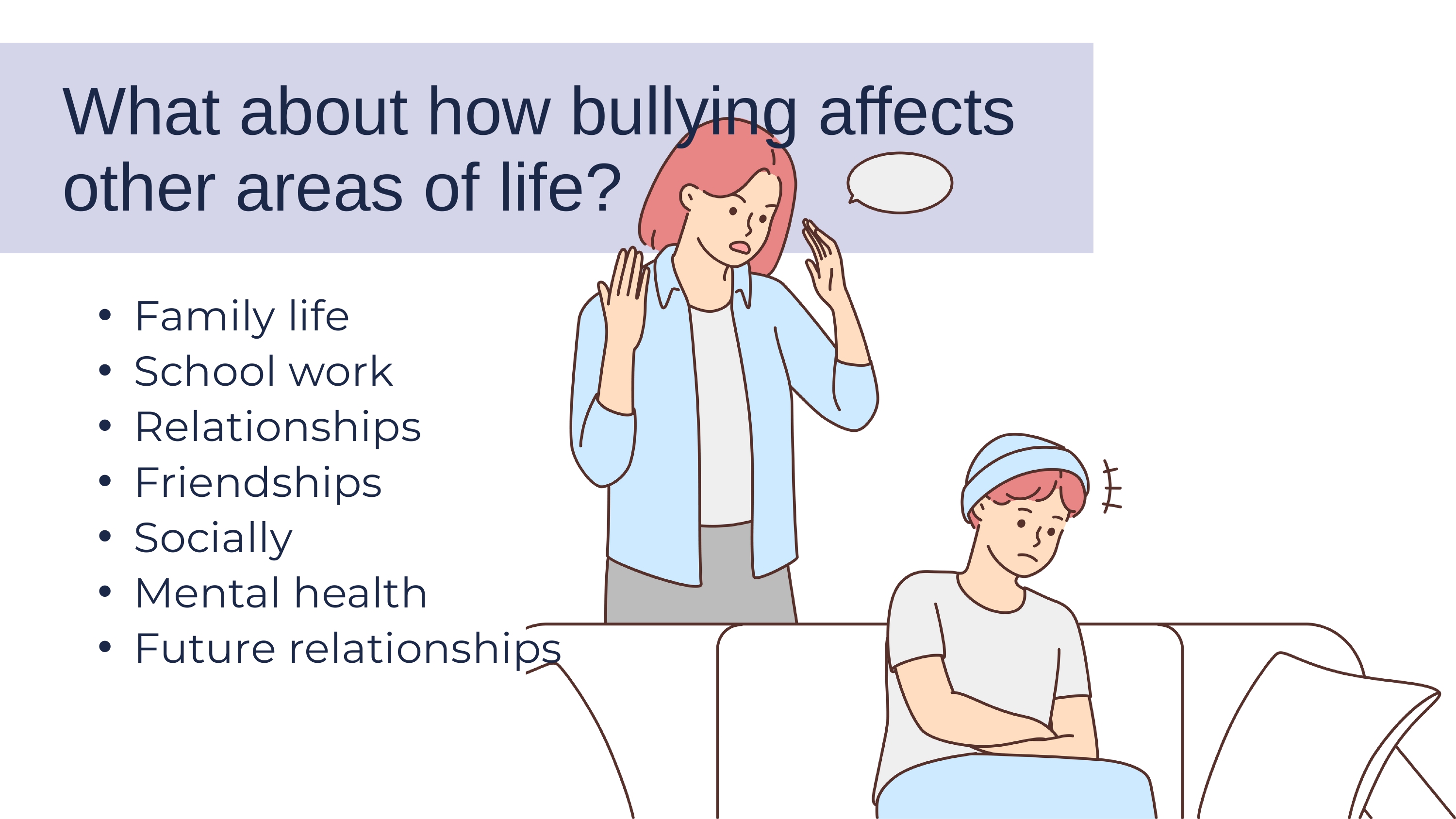

What about how bullying affects other areas of life?

Family life
School work
Relationships
Friendships
Socially
Mental health
Future relationships